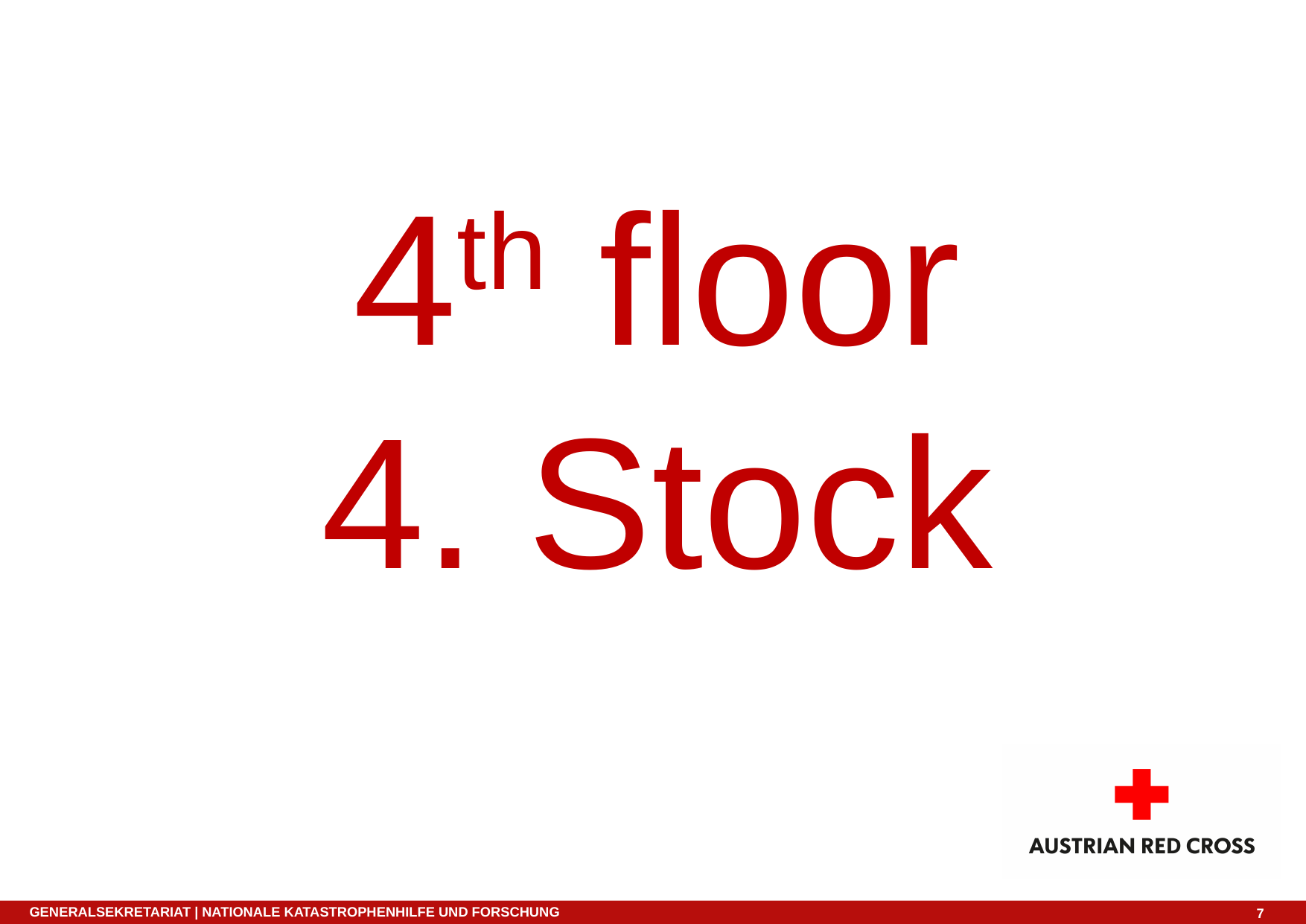

4th floor
4. Stock
Generalsekretariat | Nationale Katastrophenhilfe und Forschung